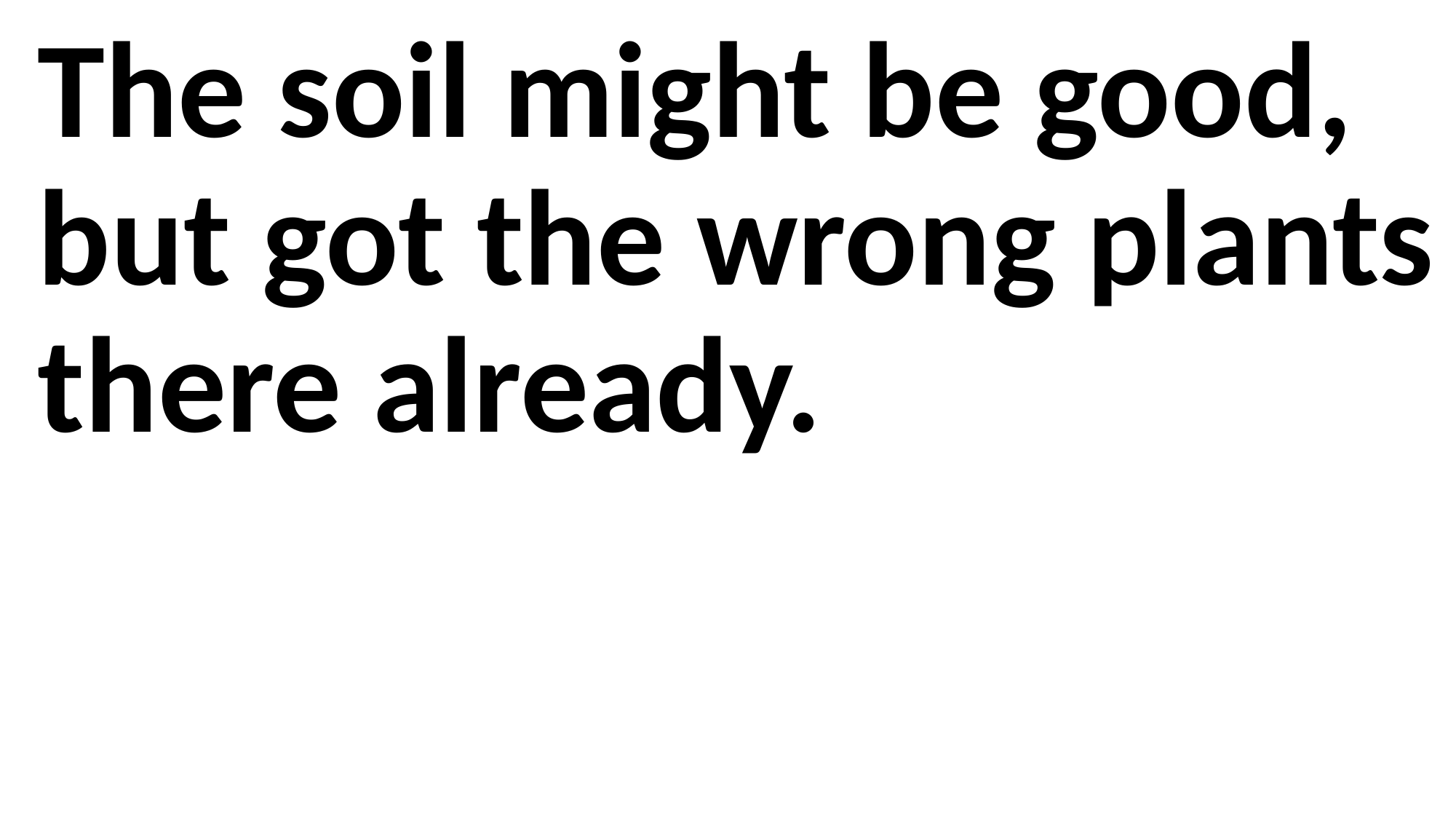

The soil might be good, but got the wrong plants there already.